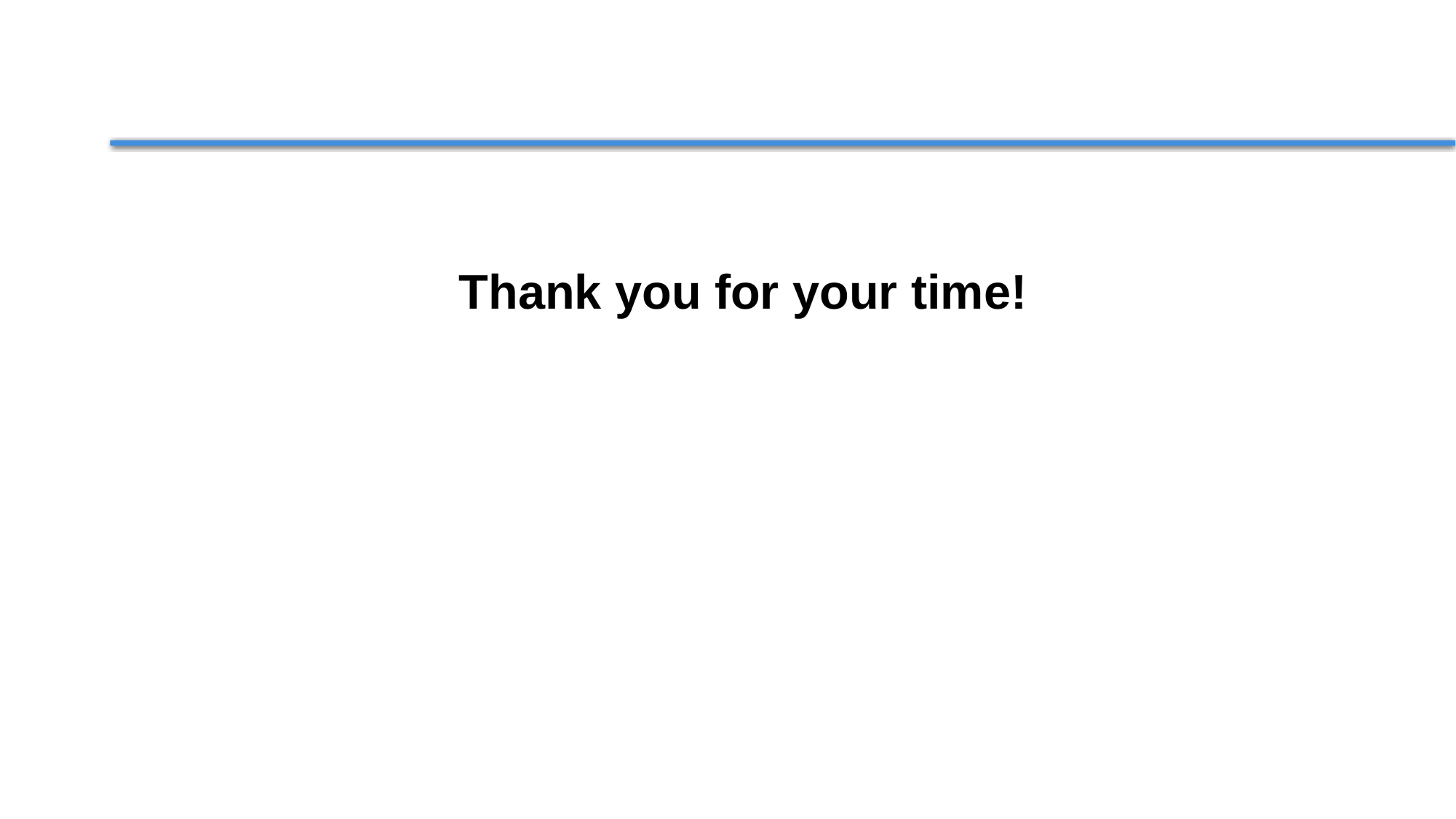

Thank you for your time!
The tool is ready